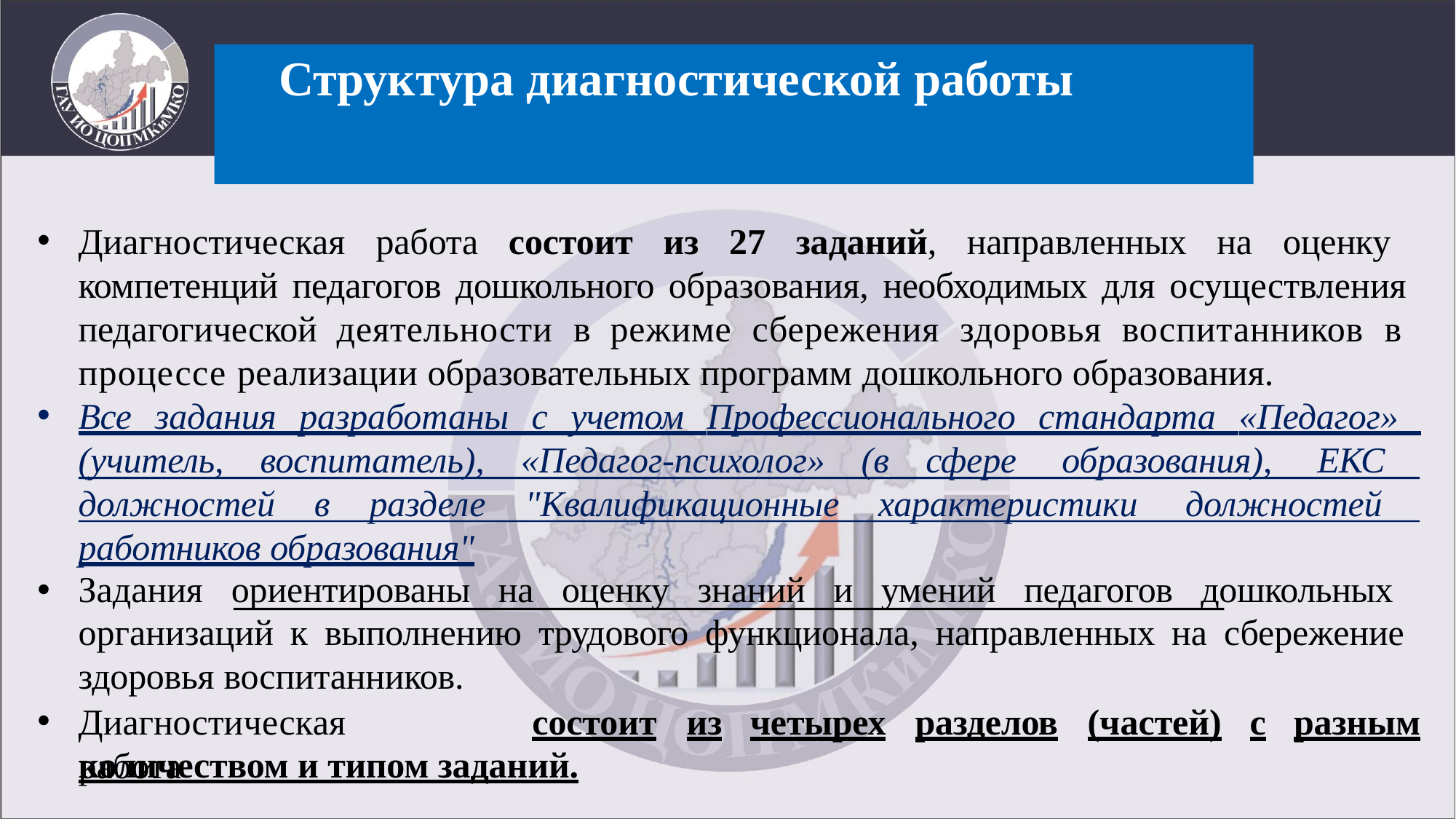

# Структура диагностической работы
Диагностическая работа состоит из 27 заданий, направленных на оценку  компетенций педагогов дошкольного образования, необходимых для осуществления  педагогической деятельности в режиме сбережения здоровья воспитанников в  процессе реализации образовательных программ дошкольного образования.
Все задания разработаны с учетом Профессионального стандарта «Педагог»  (учитель, воспитатель), «Педагог-психолог» (в сфере образования), ЕКС  должностей в разделе "Квалификационные характеристики должностей  работников образования"
Задания ориентированы на оценку знаний и умений педагогов дошкольных  организаций к выполнению трудового функционала, направленных на сбережение  здоровья воспитанников.

Диагностическая	работа
состоит	из	четырех	разделов	(частей)	с	разным
количеством и типом заданий.